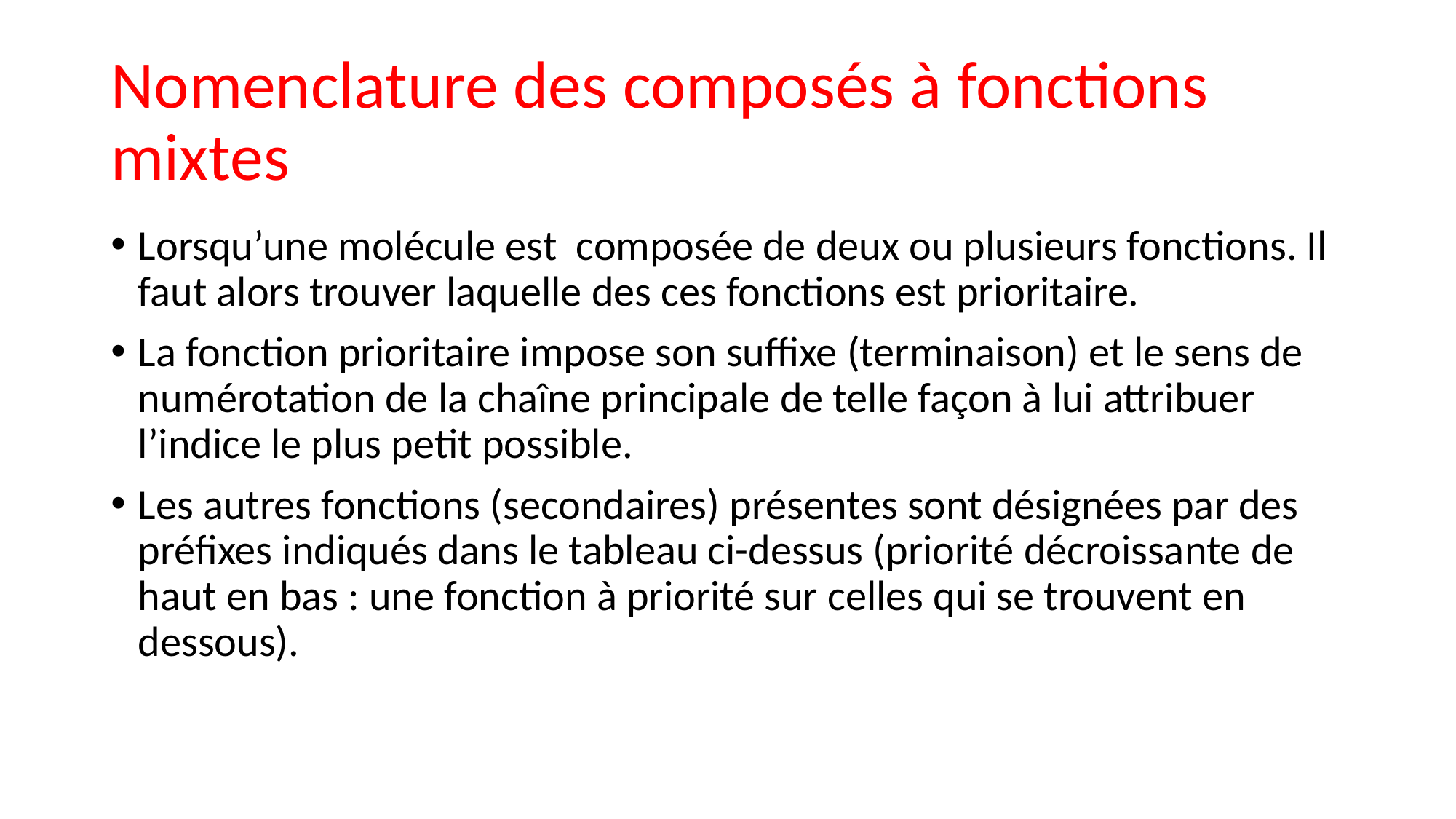

# Nomenclature des composés à fonctions mixtes
Lorsqu’une molécule est  composée de deux ou plusieurs fonctions. Il faut alors trouver laquelle des ces fonctions est prioritaire.
La fonction prioritaire impose son suffixe (terminaison) et le sens de numérotation de la chaîne principale de telle façon à lui attribuer l’indice le plus petit possible.
Les autres fonctions (secondaires) présentes sont désignées par des préfixes indiqués dans le tableau ci-dessus (priorité décroissante de haut en bas : une fonction à priorité sur celles qui se trouvent en dessous).